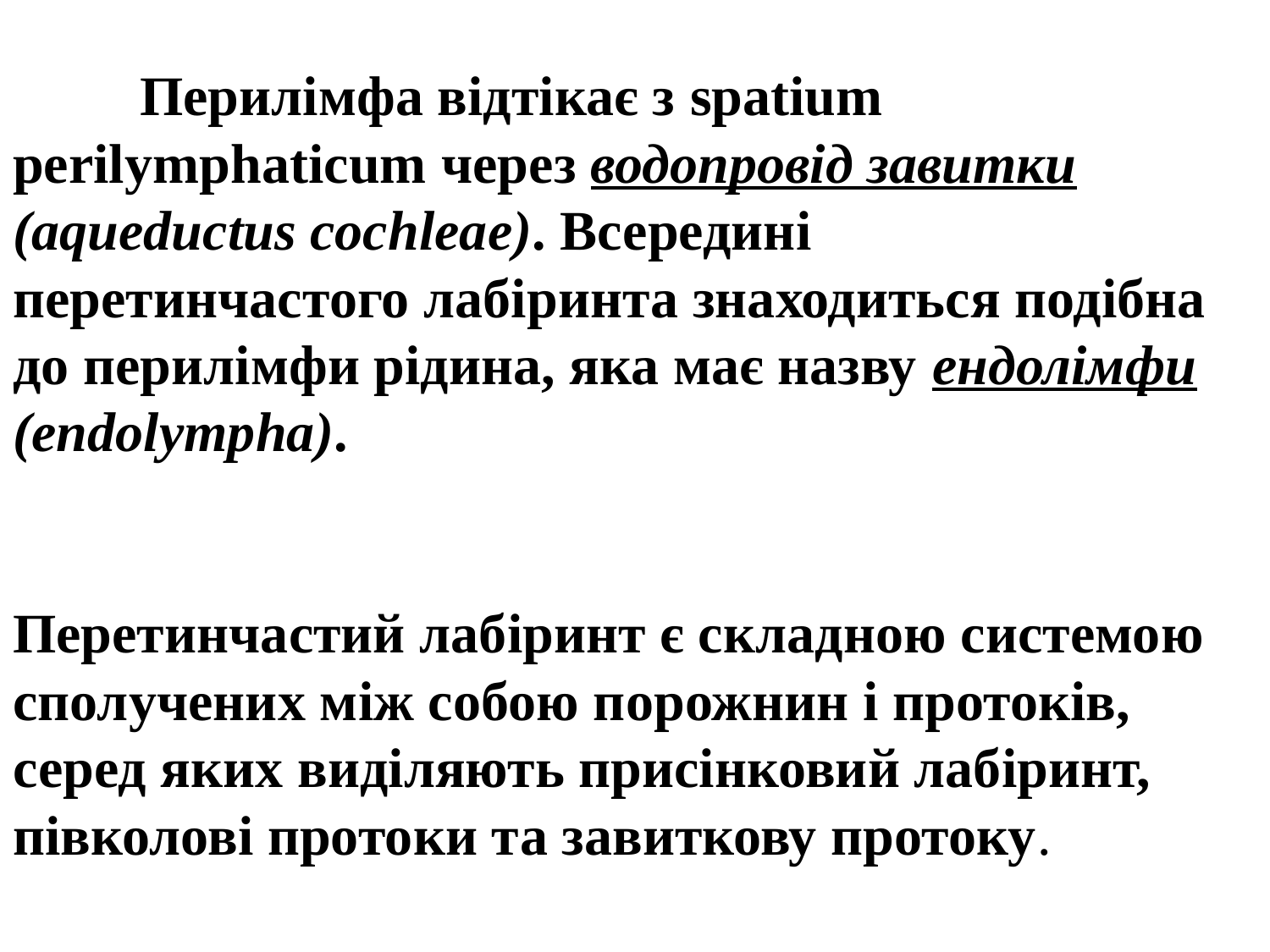

# Перилімфа відтікає з spatium perilymphaticum через водопровід завитки (aqueductus cochleae). Всередині перетинчастого лабіринта знаходиться подібна до перилімфи рідина, яка має назву ендолімфи (endolympha). Перетинчастий лабіринт є складною системою сполучених між собою порожнин і протоків, серед яких виділяють присінковий лабіринт, півколові протоки та завиткову протоку.